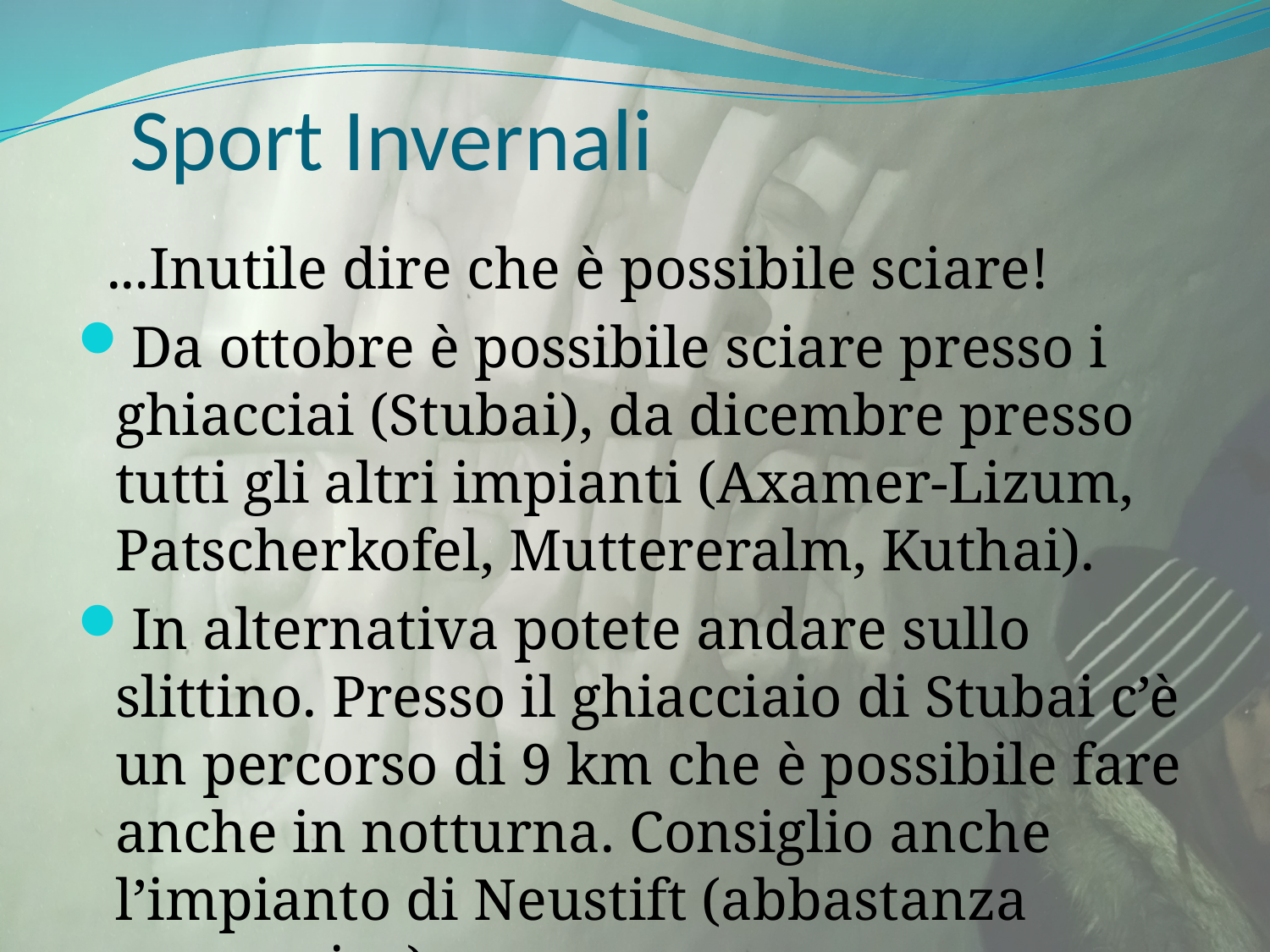

Sport Invernali
  ...Inutile dire che è possibile sciare!
Da ottobre è possibile sciare presso i ghiacciai (Stubai), da dicembre presso tutti gli altri impianti (Axamer-Lizum, Patscherkofel, Muttereralm, Kuthai).
In alternativa potete andare sullo slittino. Presso il ghiacciaio di Stubai c’è un percorso di 9 km che è possibile fare anche in notturna. Consiglio anche l’impianto di Neustift (abbastanza economico).